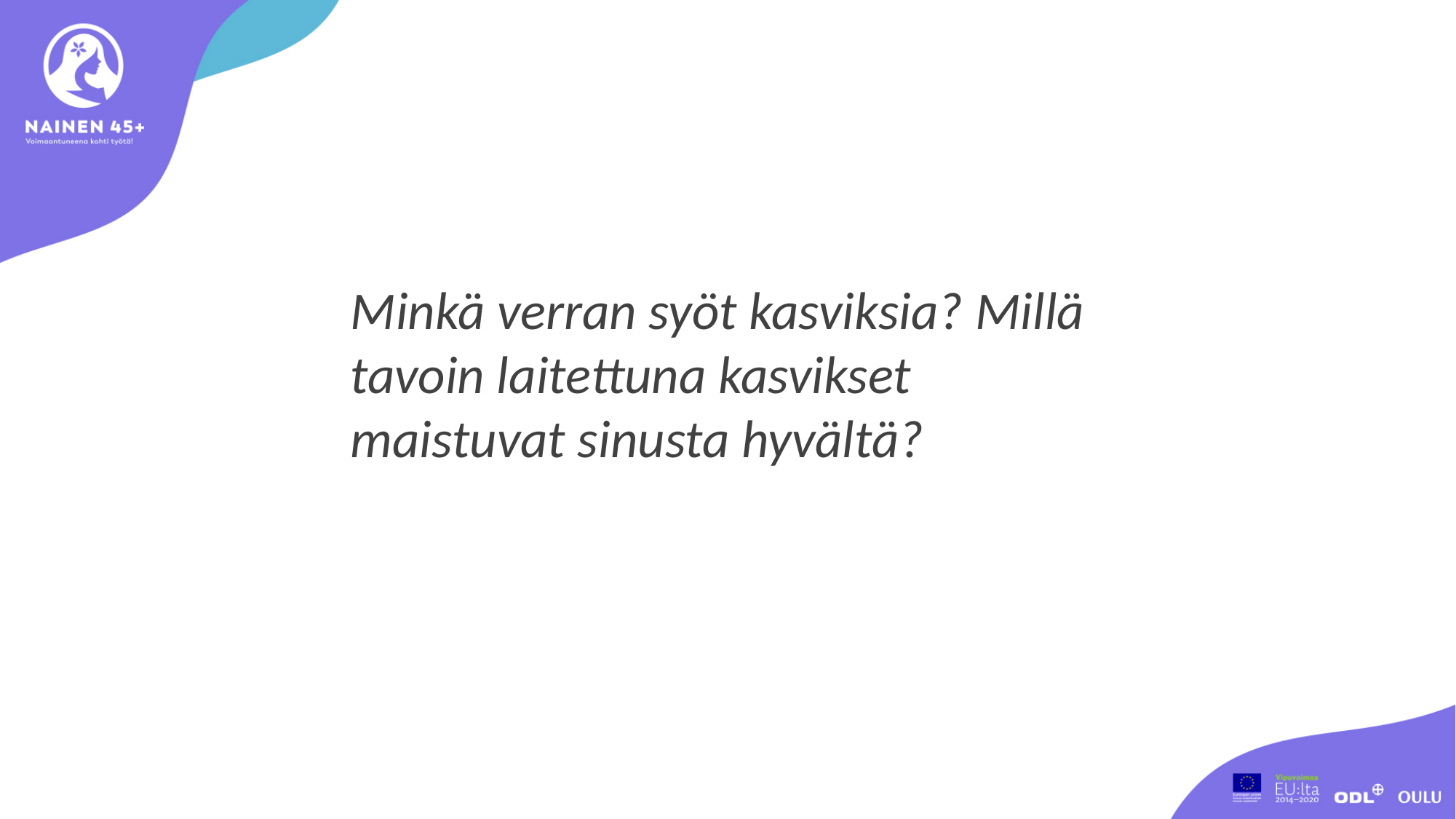

Minkä verran syöt kasviksia? Millä tavoin laitettuna kasvikset maistuvat sinusta hyvältä?